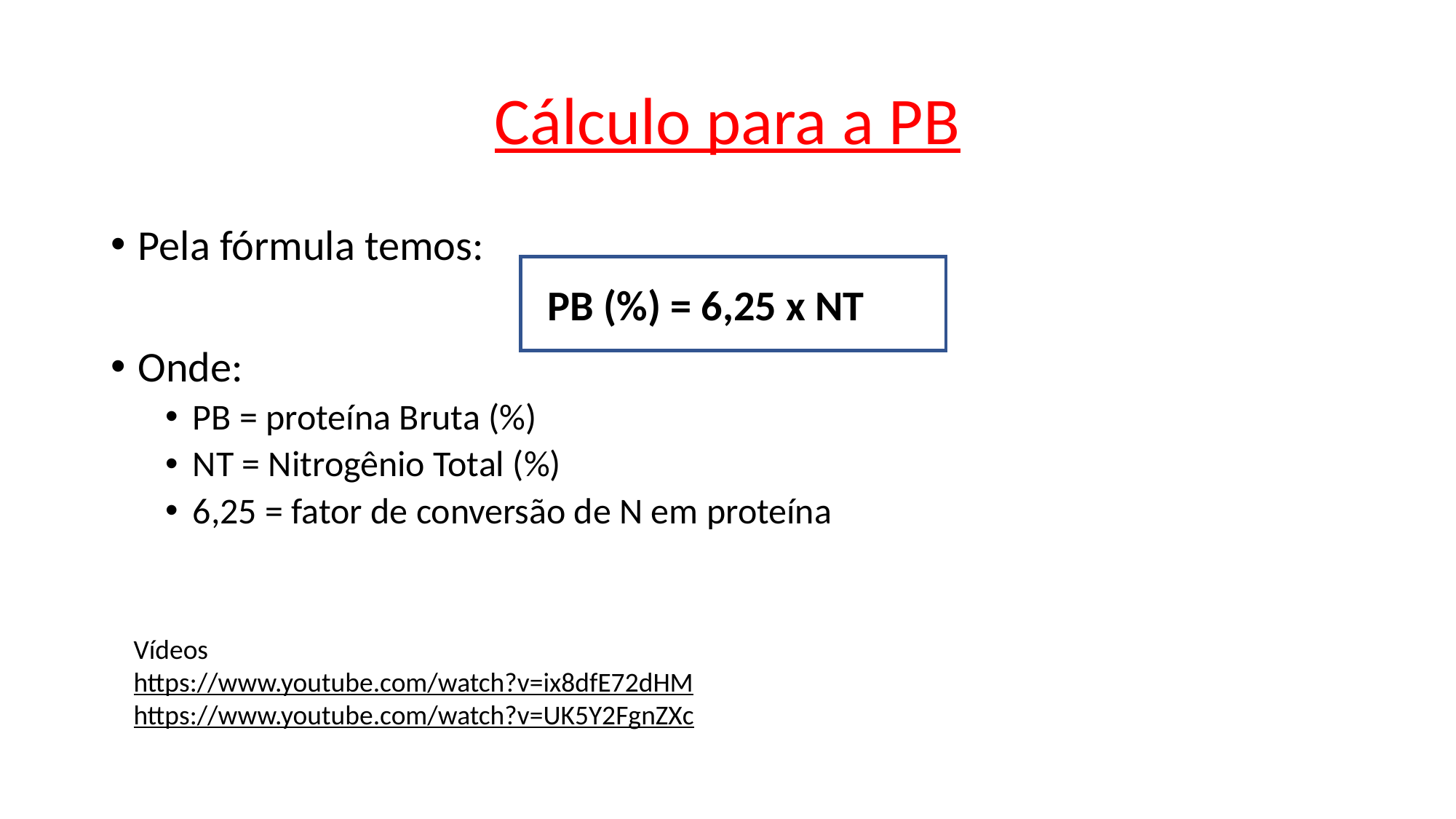

# Cálculo para a PB
Pela fórmula temos:
PB (%) = 6,25 x NT
Onde:
PB = proteína Bruta (%)
NT = Nitrogênio Total (%)
6,25 = fator de conversão de N em proteína

Vídeos
https://www.youtube.com/watch?v=ix8dfE72dHM
https://www.youtube.com/watch?v=UK5Y2FgnZXc